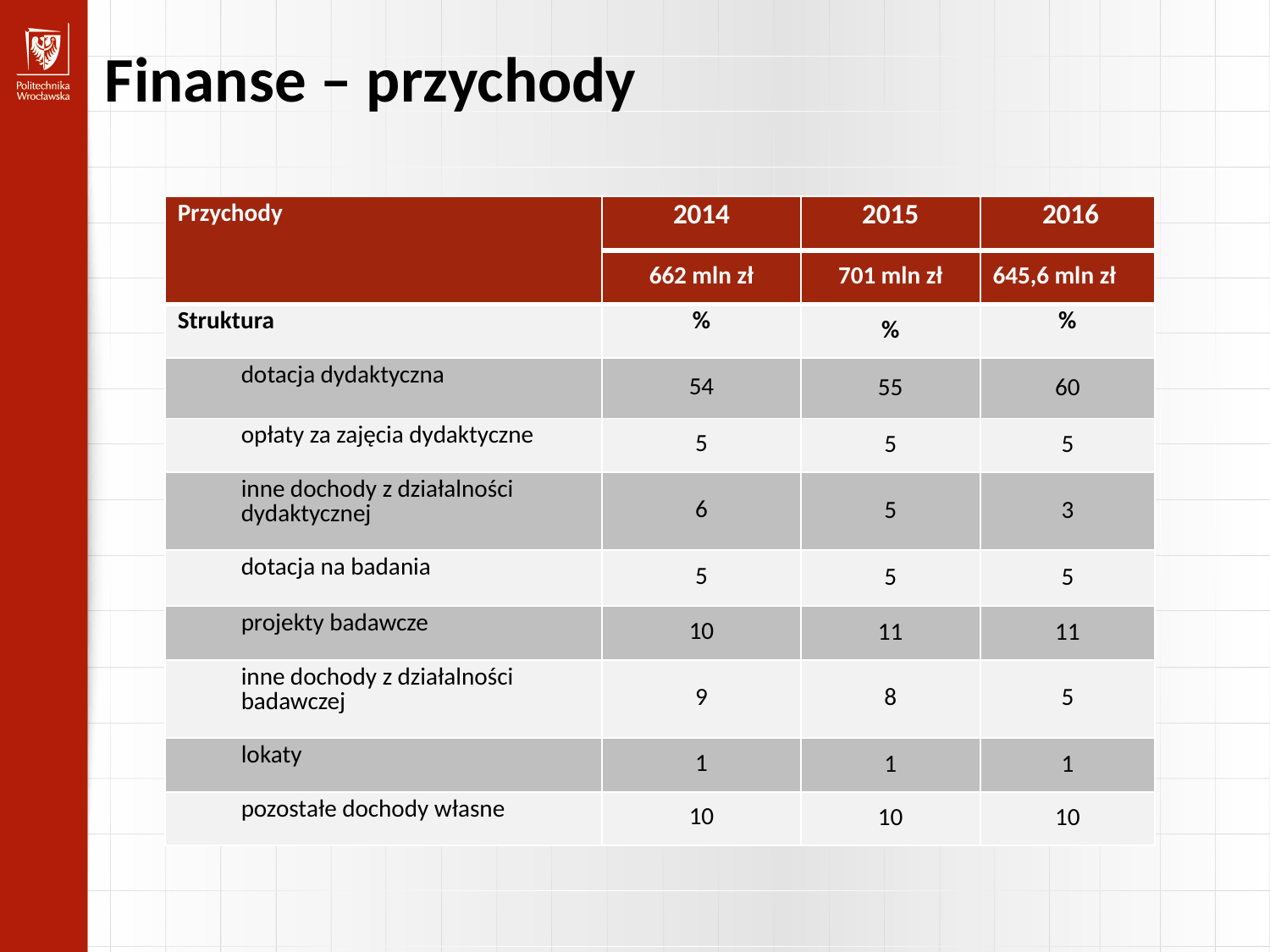

Finanse – przychody
| Przychody | 2014 | 2015 | 2016 |
| --- | --- | --- | --- |
|  | 662 mln zł | 701 mln zł | 645,6 mln zł |
| Struktura | % | % | % |
| dotacja dydaktyczna | 54 | 55 | 60 |
| opłaty za zajęcia dydaktyczne | 5 | 5 | 5 |
| inne dochody z działalności dydaktycznej | 6 | 5 | 3 |
| dotacja na badania | 5 | 5 | 5 |
| projekty badawcze | 10 | 11 | 11 |
| inne dochody z działalności badawczej | 9 | 8 | 5 |
| lokaty | 1 | 1 | 1 |
| pozostałe dochody własne | 10 | 10 | 10 |